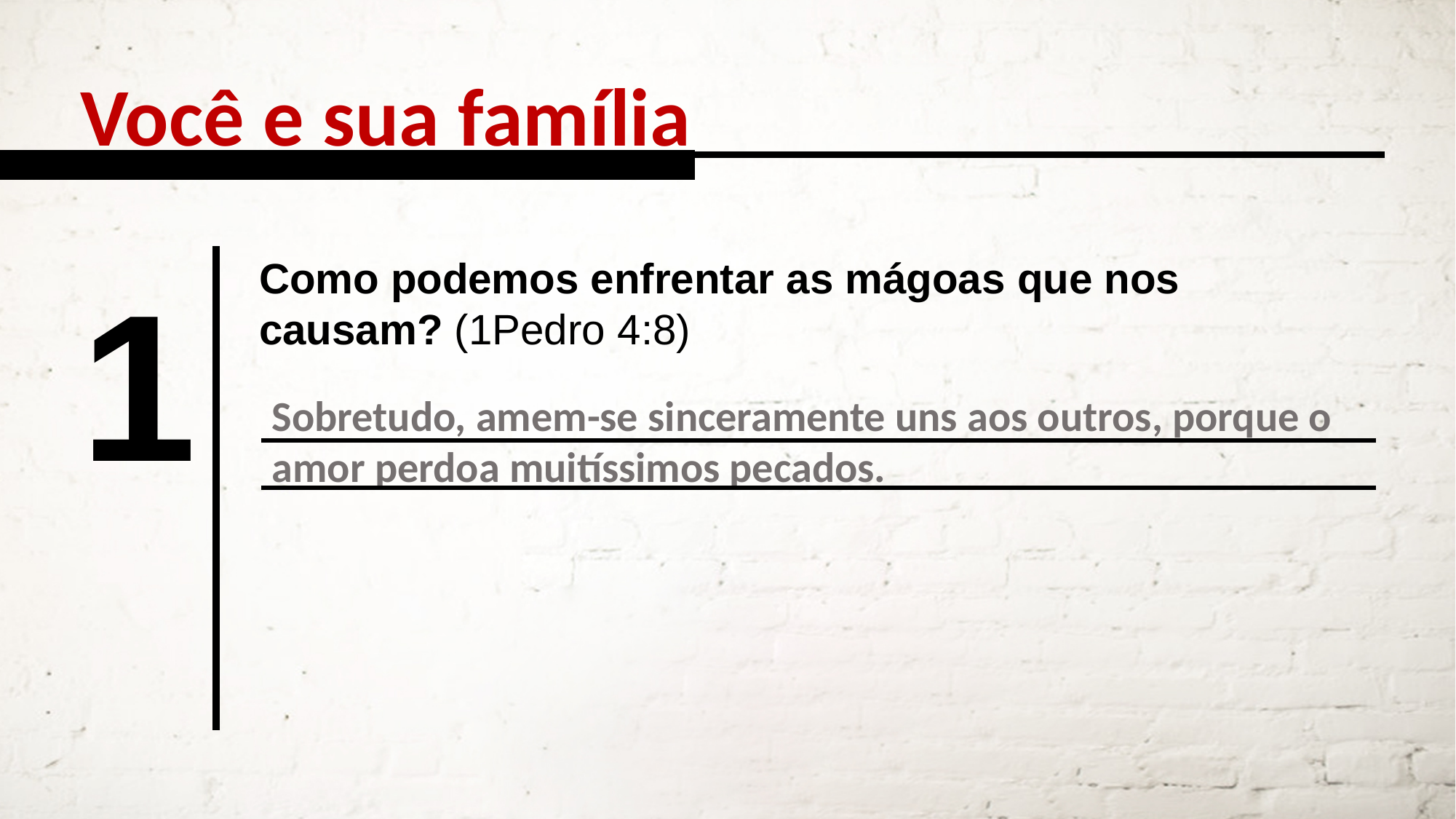

Você e sua família

1
Como podemos enfrentar as mágoas que nos causam? (1Pedro 4:8)
Sobretudo, amem-se sinceramente uns aos outros, porque o amor perdoa muitíssimos pecados.